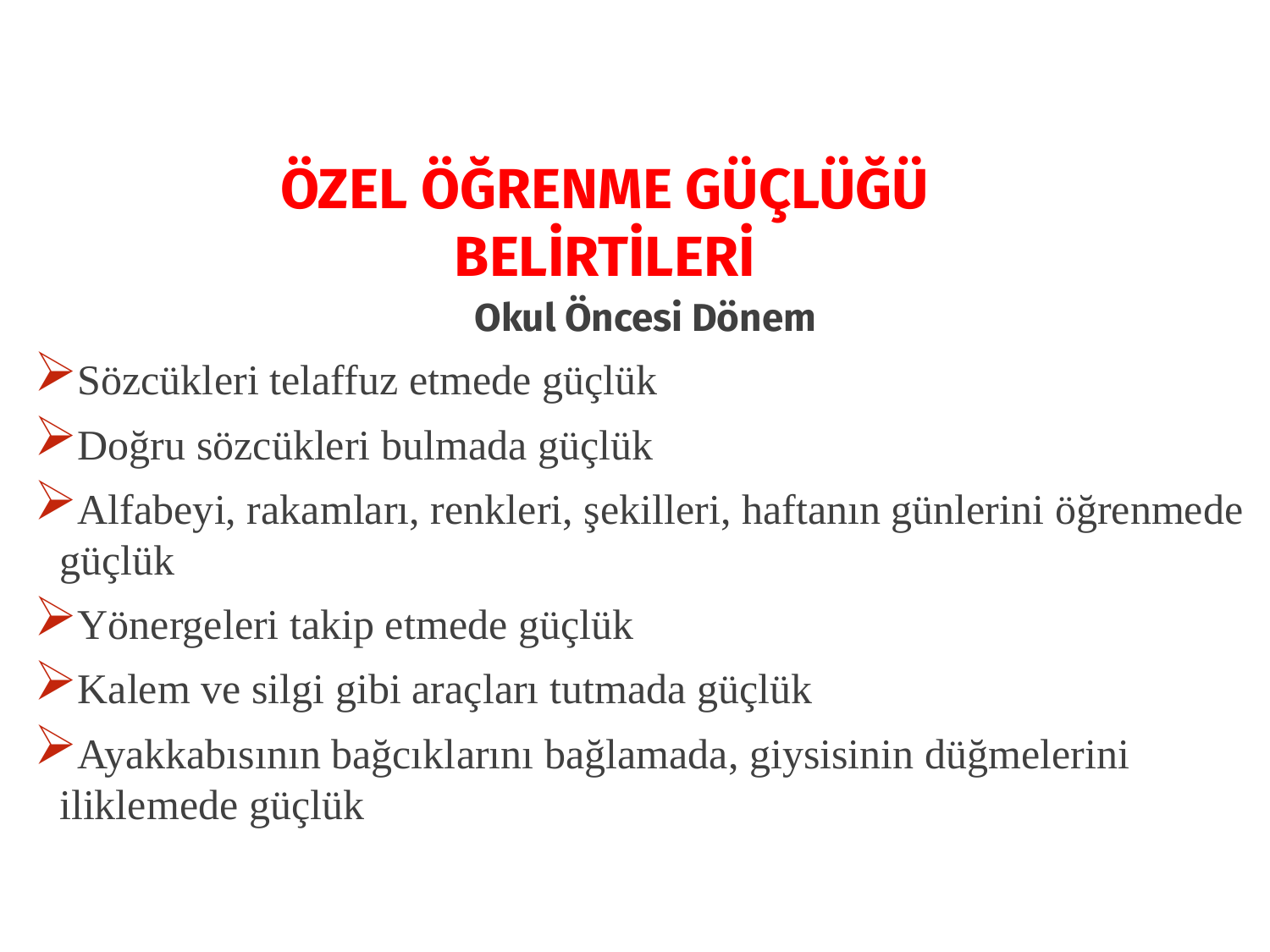

# ÖZEL ÖĞRENME GÜÇLÜĞÜ BELİRTİLERİ
Okul Öncesi Dönem
Sözcükleri telaffuz etmede güçlük
Doğru sözcükleri bulmada güçlük
Alfabeyi, rakamları, renkleri, şekilleri, haftanın günlerini öğrenmede güçlük
Yönergeleri takip etmede güçlük
Kalem ve silgi gibi araçları tutmada güçlük
Ayakkabısının bağcıklarını bağlamada, giysisinin düğmelerini iliklemede güçlük